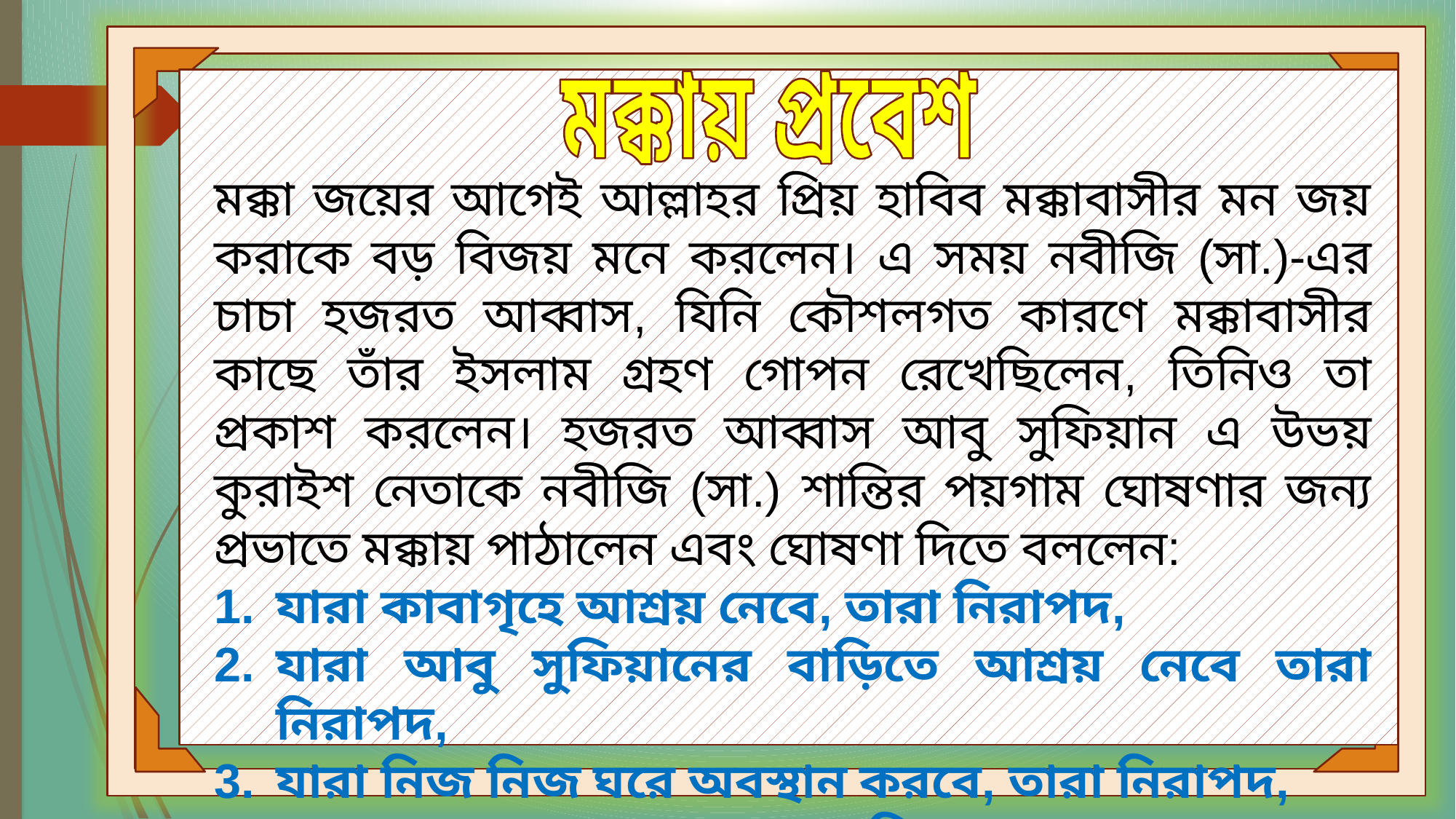

মক্কায় প্রবেশ
মক্কা জয়ের আগেই আল্লাহর প্রিয় হাবিব মক্কাবাসীর মন জয় করাকে বড় বিজয় মনে করলেন। এ সময় নবীজি (সা.)-এর চাচা হজরত আব্বাস, যিনি কৌশলগত কারণে মক্কাবাসীর কাছে তাঁর ইসলাম গ্রহণ গোপন রেখেছিলেন, তিনিও তা প্রকাশ করলেন। হজরত আব্বাস আবু সুফিয়ান এ উভয় কুরাইশ নেতাকে নবীজি (সা.) শান্তির পয়গাম ঘোষণার জন্য প্রভাতে মক্কায় পাঠালেন এবং ঘোষণা দিতে বললেন:
যারা কাবাগৃহে আশ্রয় নেবে, তারা নিরাপদ,
যারা আবু সুফিয়ানের বাড়িতে আশ্রয় নেবে তারা নিরাপদ,
যারা নিজ নিজ ঘরে অবস্থান করবে, তারা নিরাপদ,
যারা অস্ত্র ত্যাগ করবে তারাও নিরাপদ।